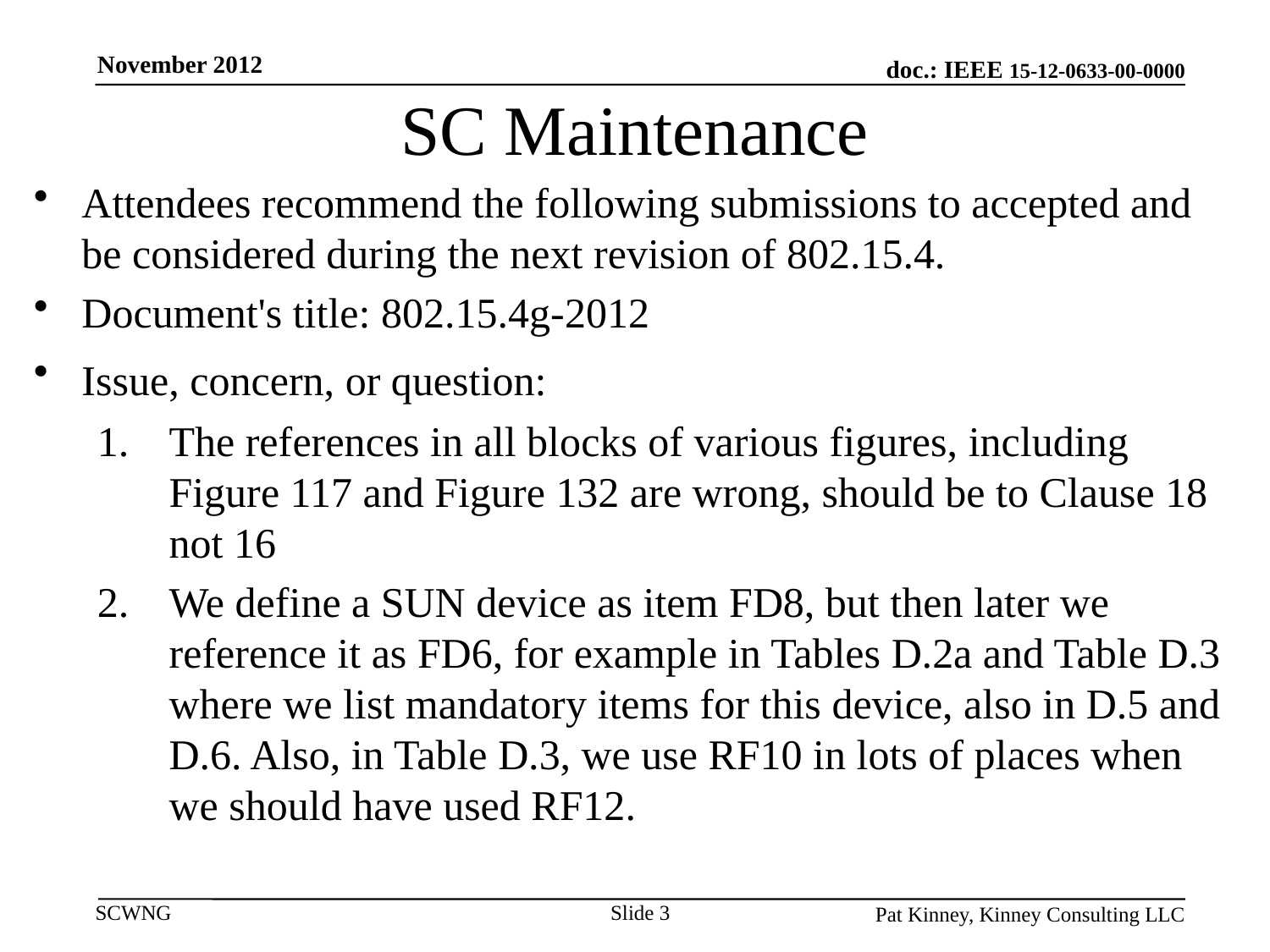

November 2012
# SC Maintenance
Attendees recommend the following submissions to accepted and be considered during the next revision of 802.15.4.
Document's title: 802.15.4g-2012
Issue, concern, or question:
The references in all blocks of various figures, including Figure 117 and Figure 132 are wrong, should be to Clause 18 not 16
We define a SUN device as item FD8, but then later we reference it as FD6, for example in Tables D.2a and Table D.3 where we list mandatory items for this device, also in D.5 and D.6. Also, in Table D.3, we use RF10 in lots of places when we should have used RF12.
Slide 3
Pat Kinney, Kinney Consulting LLC